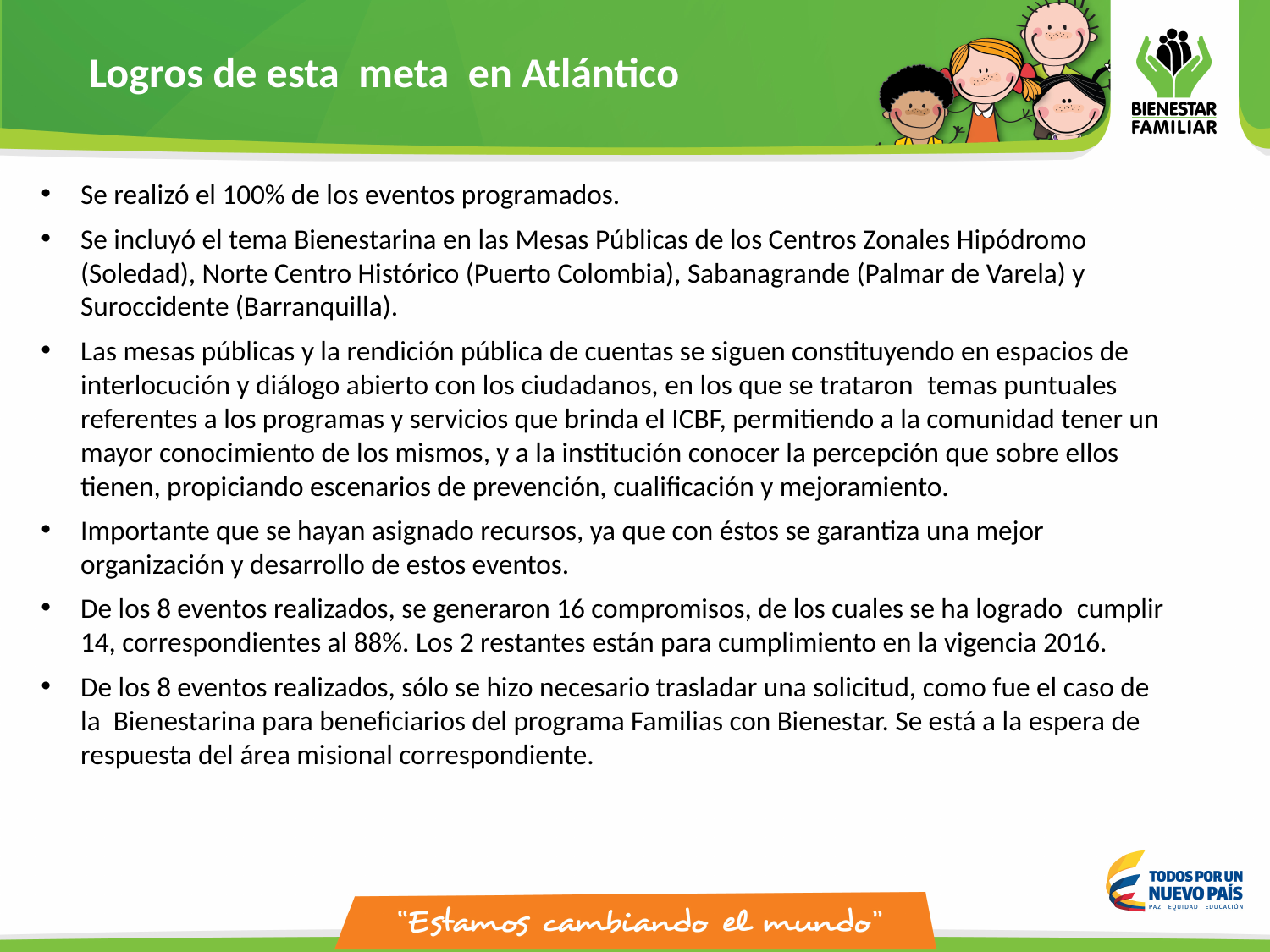

Logros de esta  meta  en Atlántico
Se realizó el 100% de los eventos programados.
Se incluyó el tema Bienestarina en las Mesas Públicas de los Centros Zonales Hipódromo (Soledad), Norte Centro Histórico (Puerto Colombia), Sabanagrande (Palmar de Varela) y Suroccidente (Barranquilla).
Las mesas públicas y la rendición pública de cuentas se siguen constituyendo en espacios de interlocución y diálogo abierto con los ciudadanos, en los que se trataron  temas puntuales referentes a los programas y servicios que brinda el ICBF, permitiendo a la comunidad tener un mayor conocimiento de los mismos, y a la institución conocer la percepción que sobre ellos tienen, propiciando escenarios de prevención, cualificación y mejoramiento.
Importante que se hayan asignado recursos, ya que con éstos se garantiza una mejor organización y desarrollo de estos eventos.
De los 8 eventos realizados, se generaron 16 compromisos, de los cuales se ha logrado  cumplir 14, correspondientes al 88%. Los 2 restantes están para cumplimiento en la vigencia 2016.
De los 8 eventos realizados, sólo se hizo necesario trasladar una solicitud, como fue el caso de la  Bienestarina para beneficiarios del programa Familias con Bienestar. Se está a la espera de respuesta del área misional correspondiente.